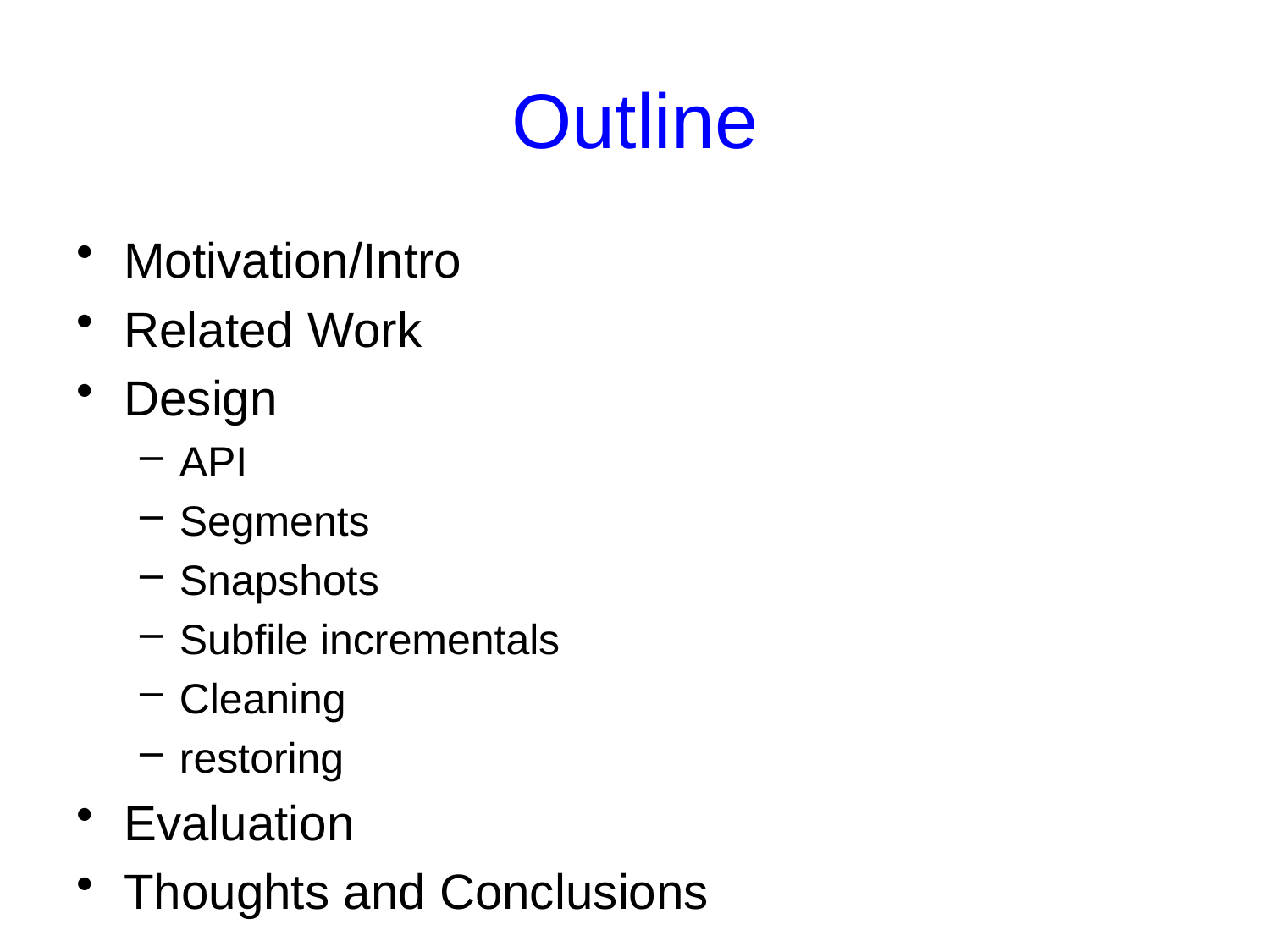

# Outline
Motivation/Intro
Related Work
Design
API
Segments
Snapshots
Subfile incrementals
Cleaning
restoring
Evaluation
Thoughts and Conclusions